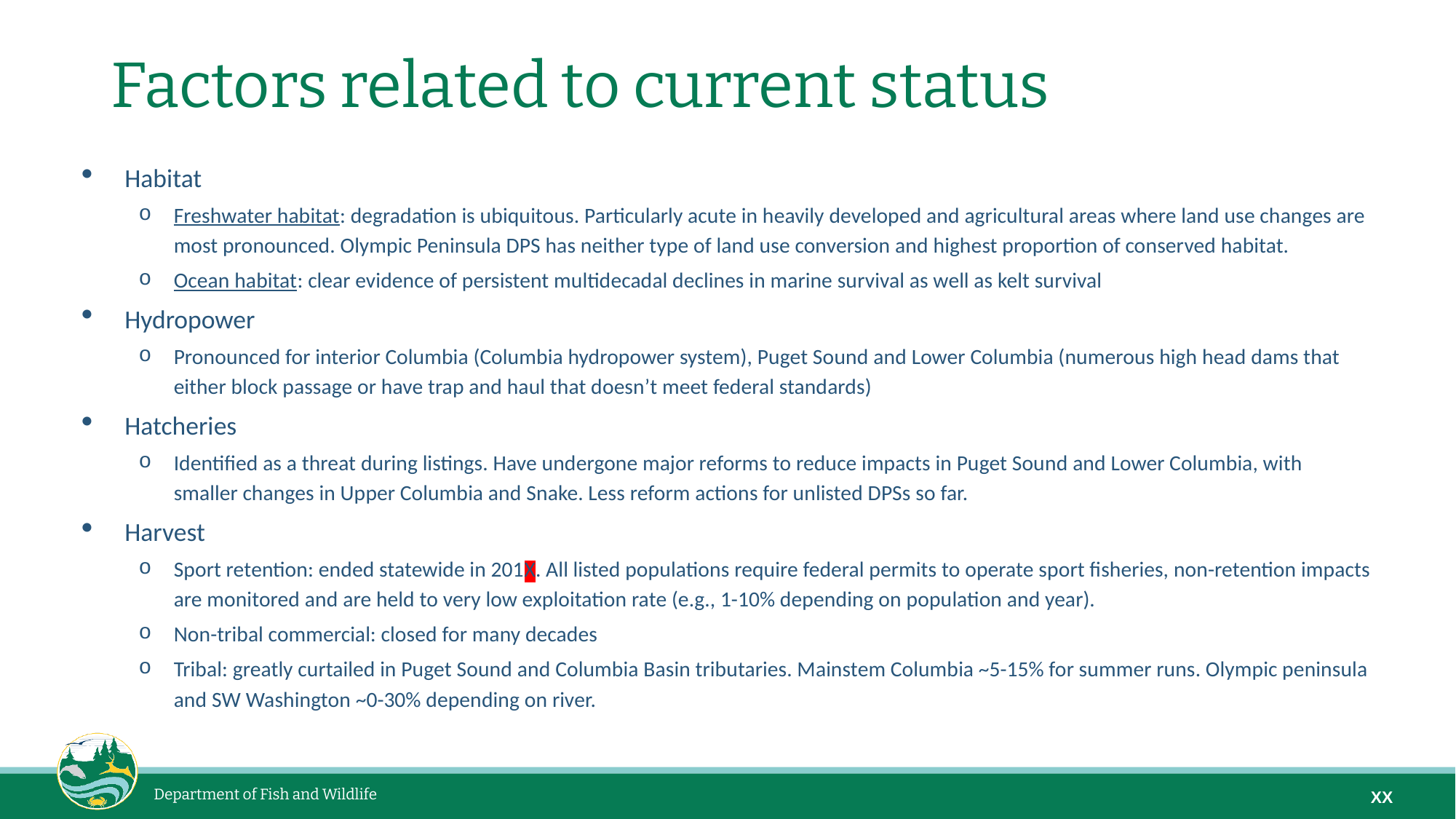

# Factors related to current status
Habitat
Freshwater habitat: degradation is ubiquitous. Particularly acute in heavily developed and agricultural areas where land use changes are most pronounced. Olympic Peninsula DPS has neither type of land use conversion and highest proportion of conserved habitat.
Ocean habitat: clear evidence of persistent multidecadal declines in marine survival as well as kelt survival
Hydropower
Pronounced for interior Columbia (Columbia hydropower system), Puget Sound and Lower Columbia (numerous high head dams that either block passage or have trap and haul that doesn’t meet federal standards)
Hatcheries
Identified as a threat during listings. Have undergone major reforms to reduce impacts in Puget Sound and Lower Columbia, with smaller changes in Upper Columbia and Snake. Less reform actions for unlisted DPSs so far.
Harvest
Sport retention: ended statewide in 201X. All listed populations require federal permits to operate sport fisheries, non-retention impacts are monitored and are held to very low exploitation rate (e.g., 1-10% depending on population and year).
Non-tribal commercial: closed for many decades
Tribal: greatly curtailed in Puget Sound and Columbia Basin tributaries. Mainstem Columbia ~5-15% for summer runs. Olympic peninsula and SW Washington ~0-30% depending on river.